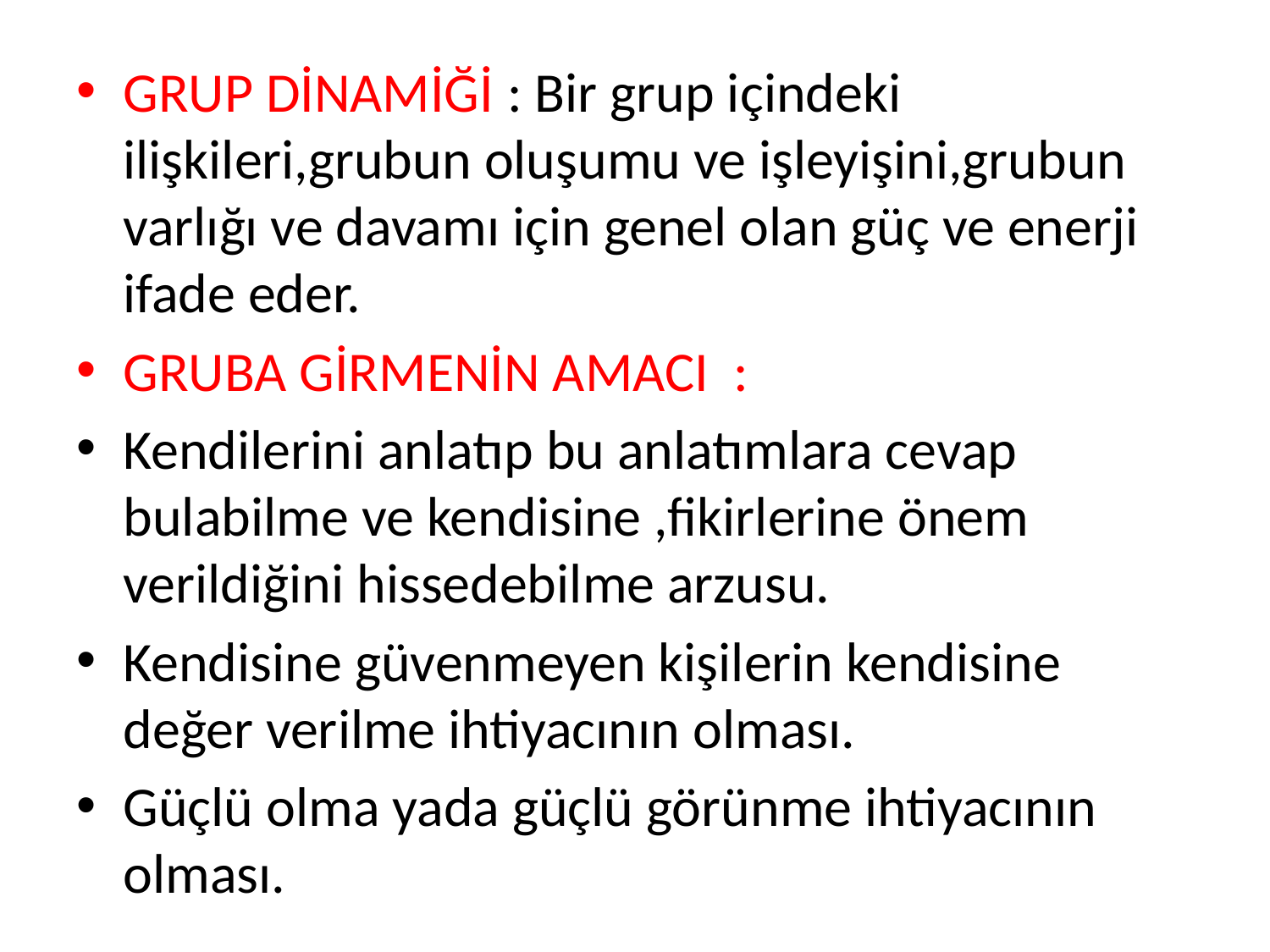

GRUP DİNAMİĞİ : Bir grup içindeki ilişkileri,grubun oluşumu ve işleyişini,grubun varlığı ve davamı için genel olan güç ve enerji ifade eder.
GRUBA GİRMENİN AMACI  :
Kendilerini anlatıp bu anlatımlara cevap bulabilme ve kendisine ,fikirlerine önem verildiğini hissedebilme arzusu.
Kendisine güvenmeyen kişilerin kendisine değer verilme ihtiyacının olması.
Güçlü olma yada güçlü görünme ihtiyacının olması.